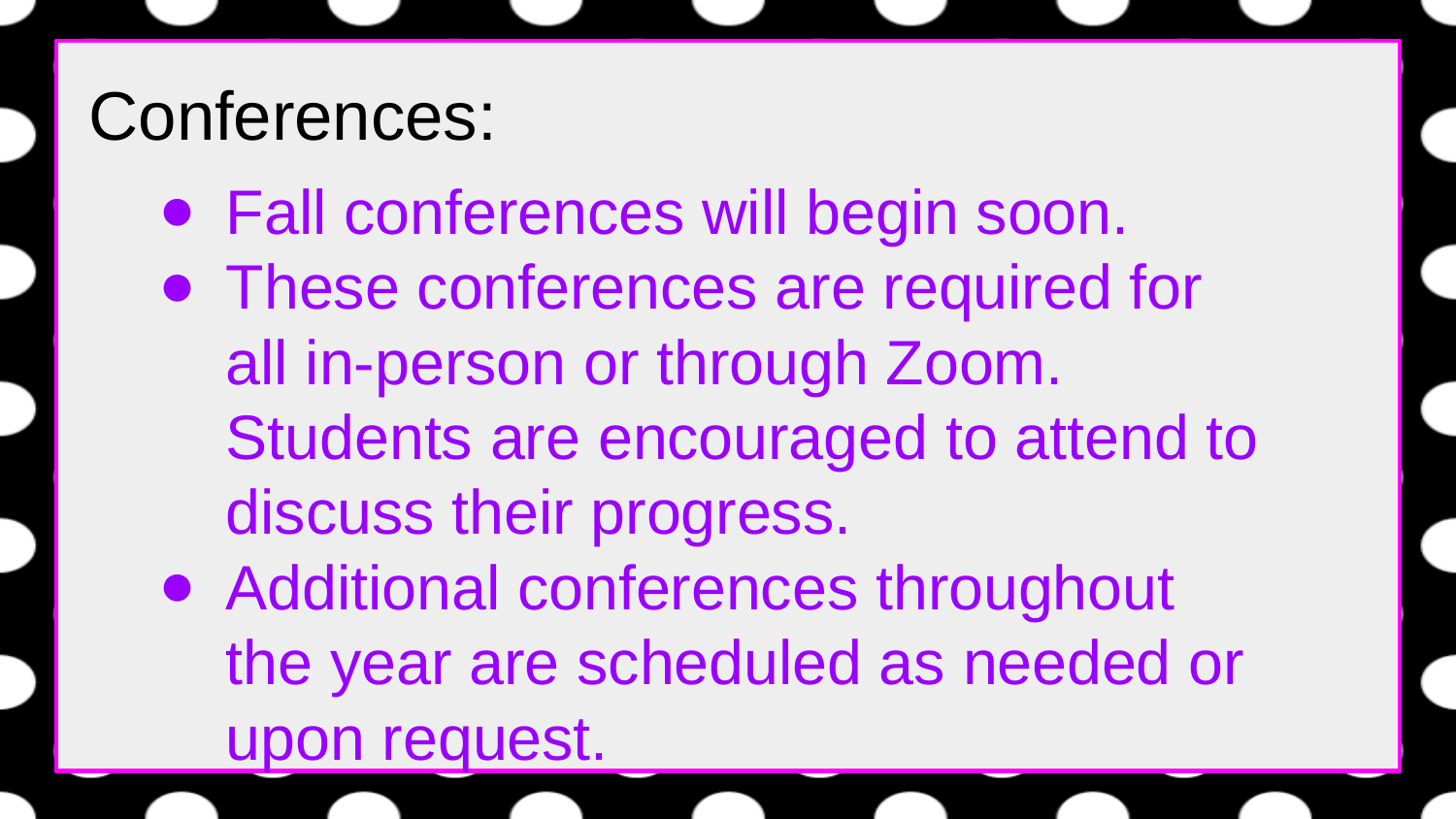

Conferences:
#
Fall conferences will begin soon.
These conferences are required for all in-person or through Zoom. Students are encouraged to attend to discuss their progress.
Additional conferences throughout the year are scheduled as needed or upon request.